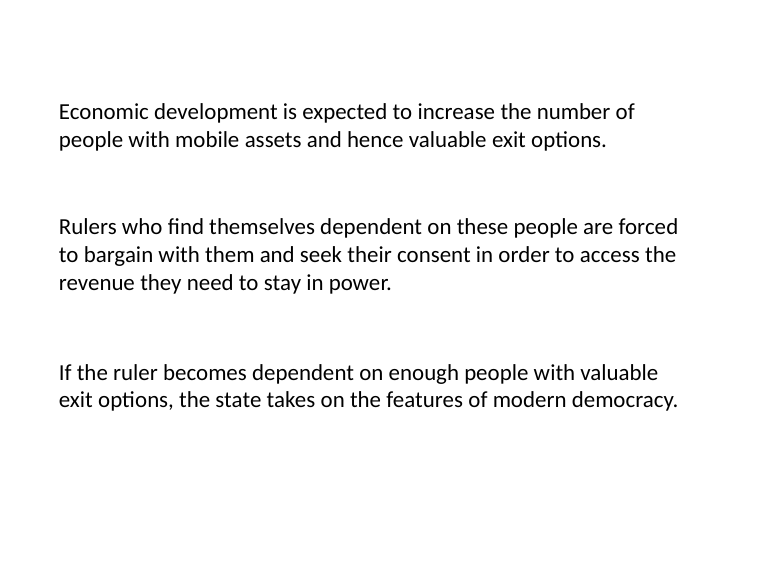

# Economic development is expected to increase the number of people with mobile assets and hence valuable exit options.
Rulers who find themselves dependent on these people are forced to bargain with them and seek their consent in order to access the revenue they need to stay in power.

If the ruler becomes dependent on enough people with valuable exit options, the state takes on the features of modern democracy.